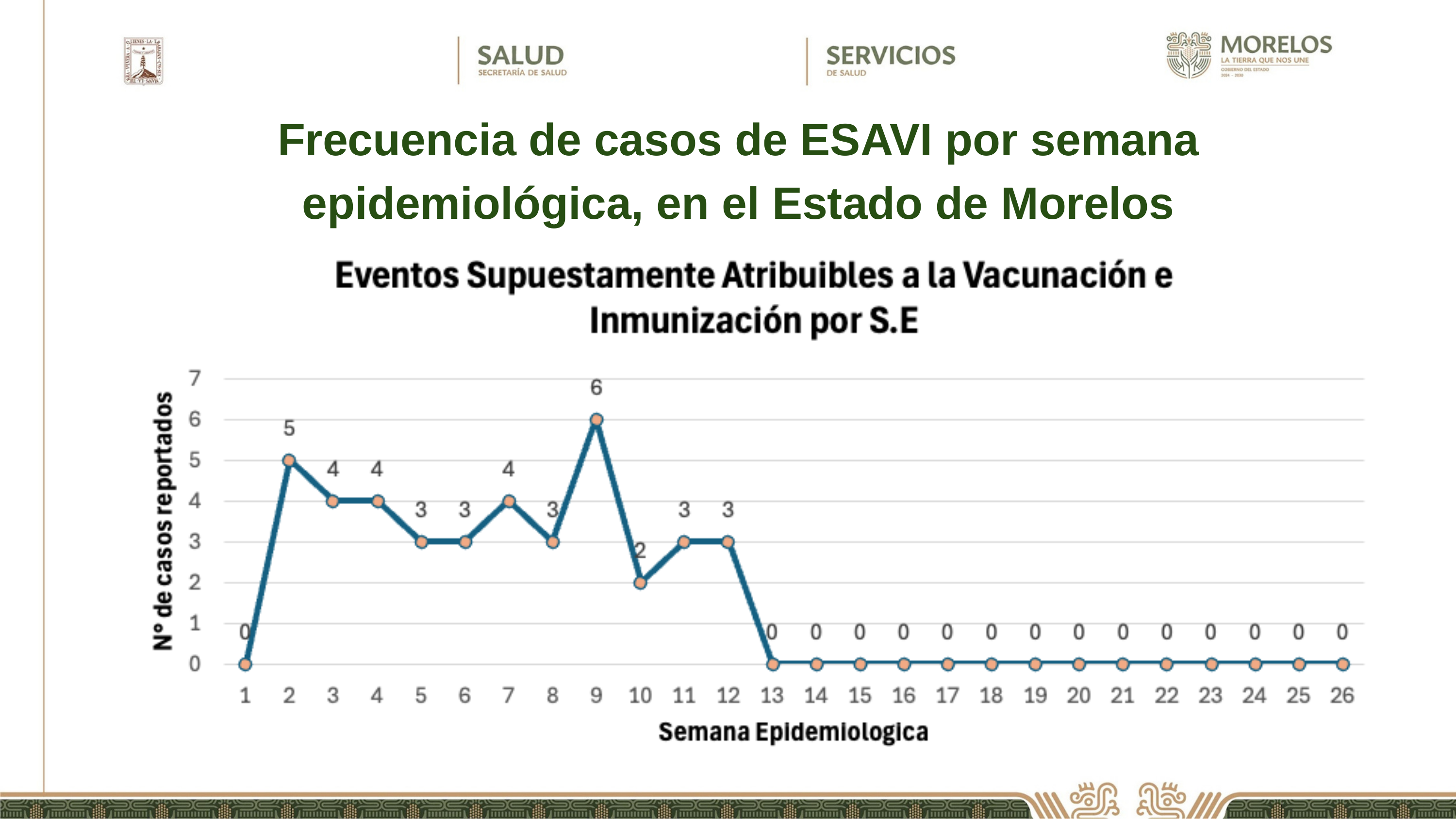

Frecuencia de casos de ESAVI por semana epidemiológica, en el Estado de Morelos